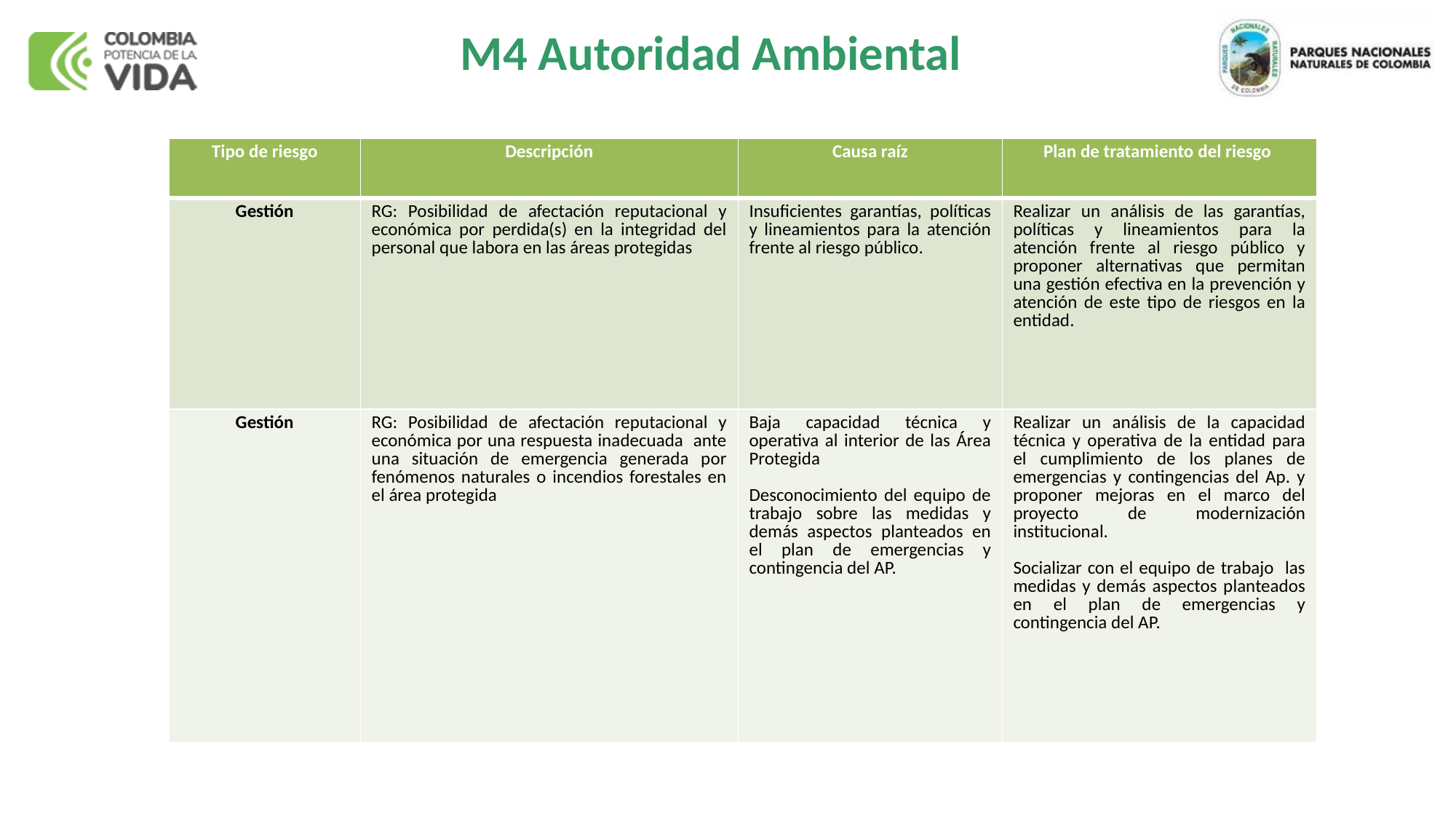

# M4 Autoridad Ambiental
| Tipo de riesgo | Descripción | Causa raíz | Plan de tratamiento del riesgo |
| --- | --- | --- | --- |
| Gestión | RG: Posibilidad de afectación reputacional y económica por perdida(s) en la integridad del personal que labora en las áreas protegidas | Insuficientes garantías, políticas y lineamientos para la atención frente al riesgo público. | Realizar un análisis de las garantías, políticas y lineamientos para la atención frente al riesgo público y proponer alternativas que permitan una gestión efectiva en la prevención y atención de este tipo de riesgos en la entidad. |
| Gestión | RG: Posibilidad de afectación reputacional y económica por una respuesta inadecuada ante una situación de emergencia generada por fenómenos naturales o incendios forestales en el área protegida | Baja capacidad técnica y operativa al interior de las Área Protegida Desconocimiento del equipo de trabajo sobre las medidas y demás aspectos planteados en el plan de emergencias y contingencia del AP. | Realizar un análisis de la capacidad técnica y operativa de la entidad para el cumplimiento de los planes de emergencias y contingencias del Ap. y proponer mejoras en el marco del proyecto de modernización institucional. Socializar con el equipo de trabajo las medidas y demás aspectos planteados en el plan de emergencias y contingencia del AP. |